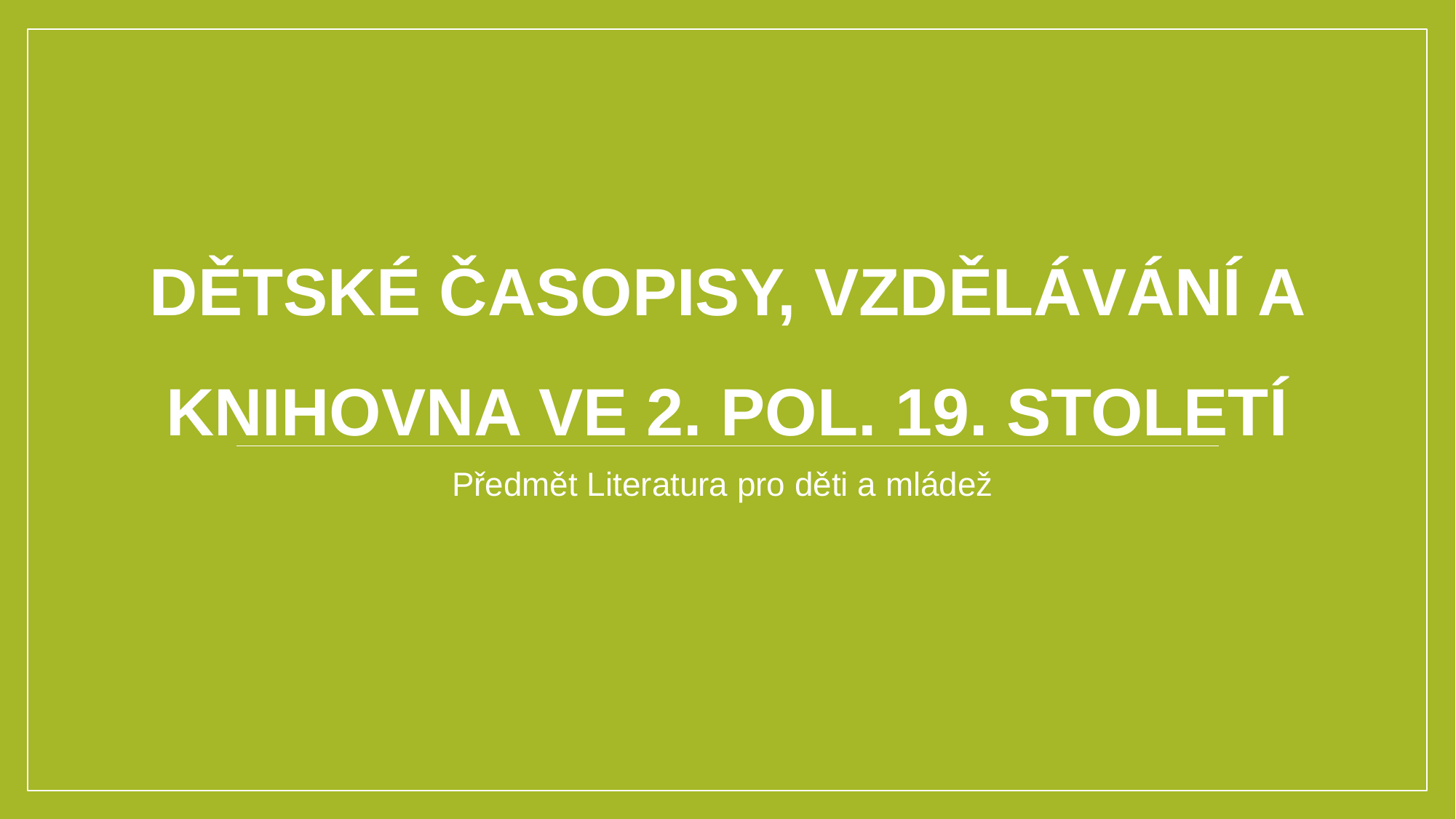

# Dětské časopisy, vzdělávání a knihovna ve 2. pol. 19. století
Předmět Literatura pro děti a mládež